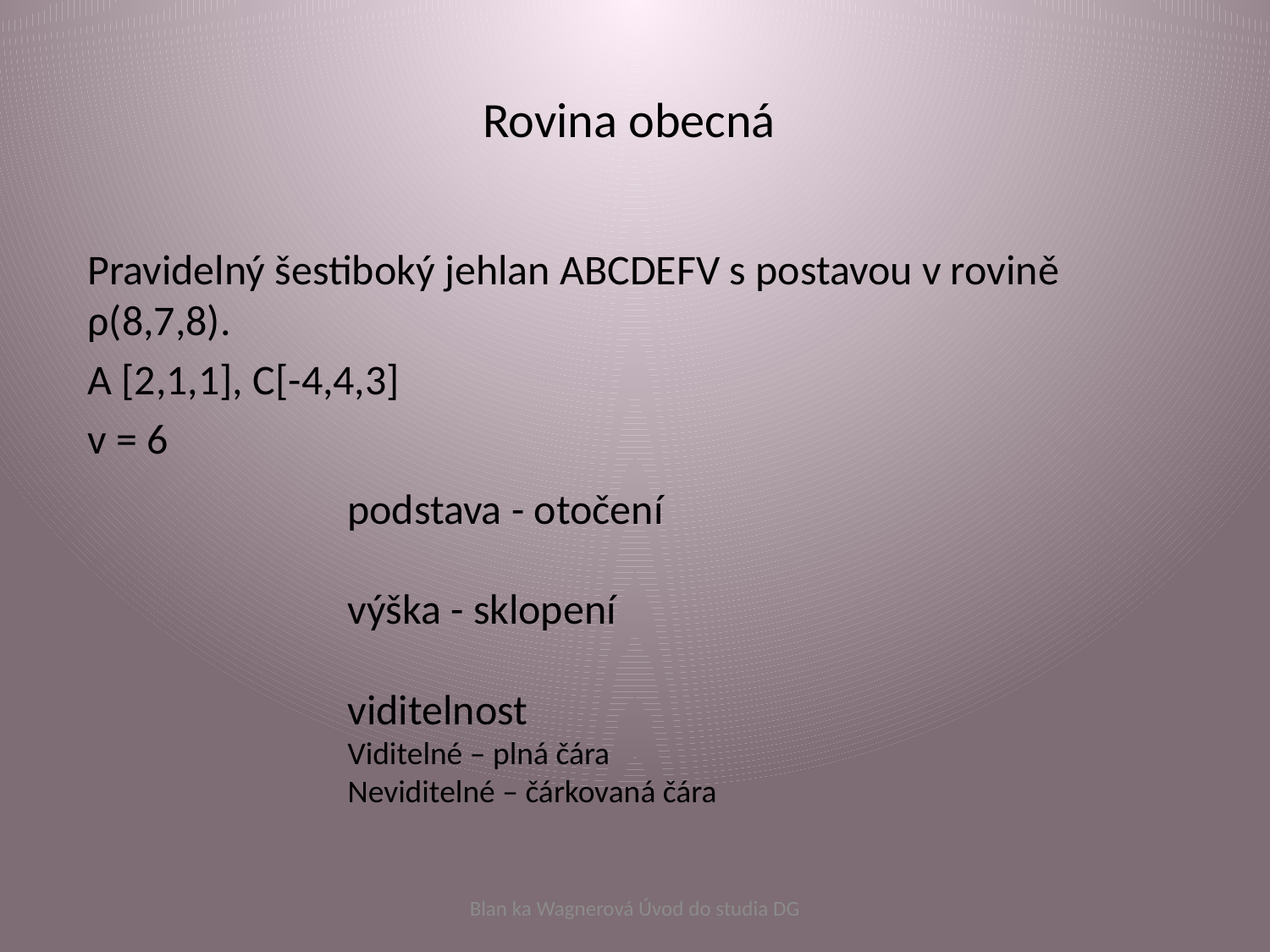

# Rovina obecná
Pravidelný šestiboký jehlan ABCDEFV s postavou v rovině ρ(8,7,8).
A [2,1,1], C[-4,4,3]
v = 6
podstava - otočení
výška - sklopení
viditelnost
Viditelné – plná čára
Neviditelné – čárkovaná čára
Blan ka Wagnerová Úvod do studia DG